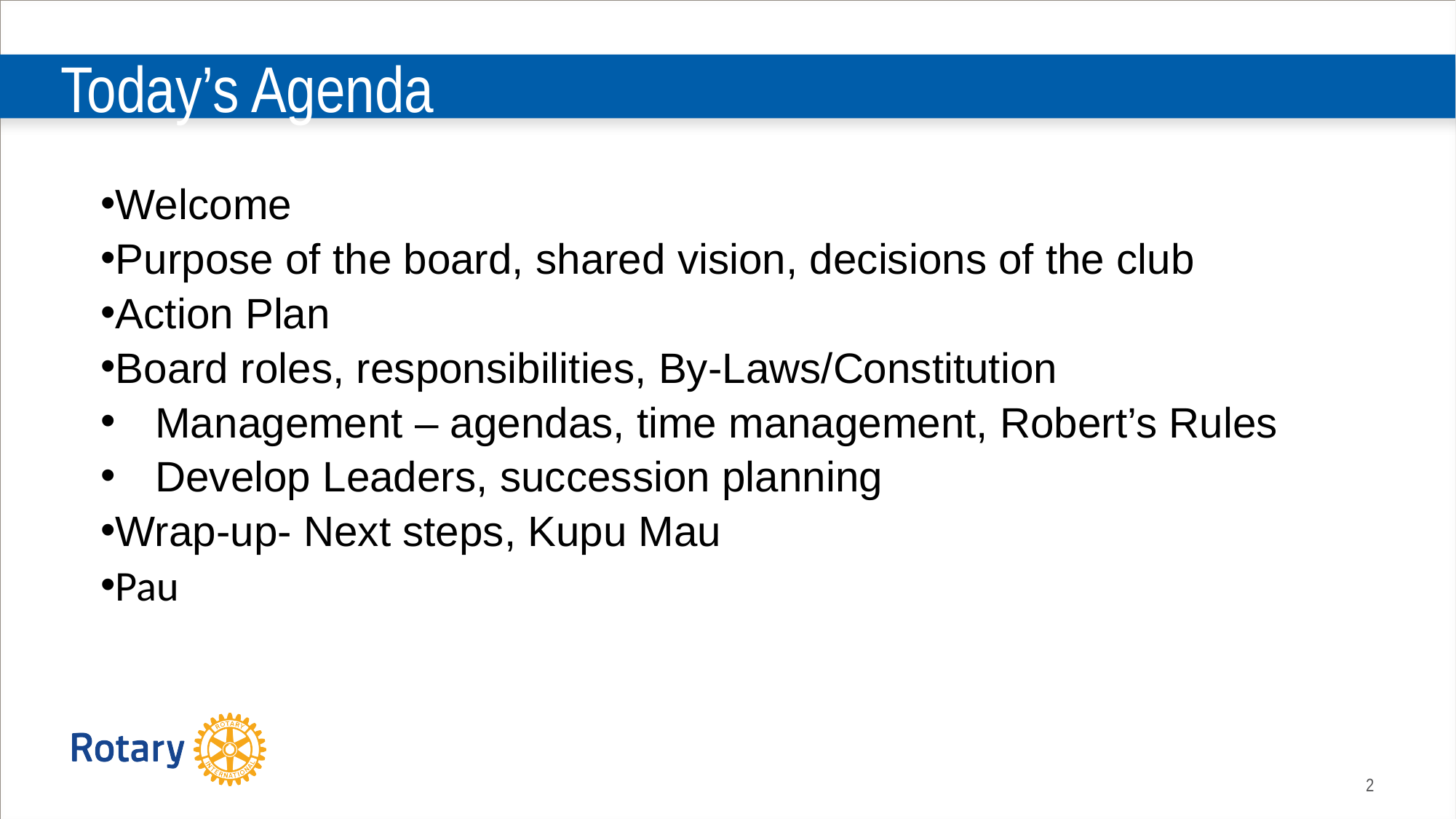

# Today’s Agenda
Welcome
Purpose of the board, shared vision, decisions of the club
Action Plan
Board roles, responsibilities, By-Laws/Constitution
Management – agendas, time management, Robert’s Rules
Develop Leaders, succession planning
Wrap-up- Next steps, Kupu Mau
Pau